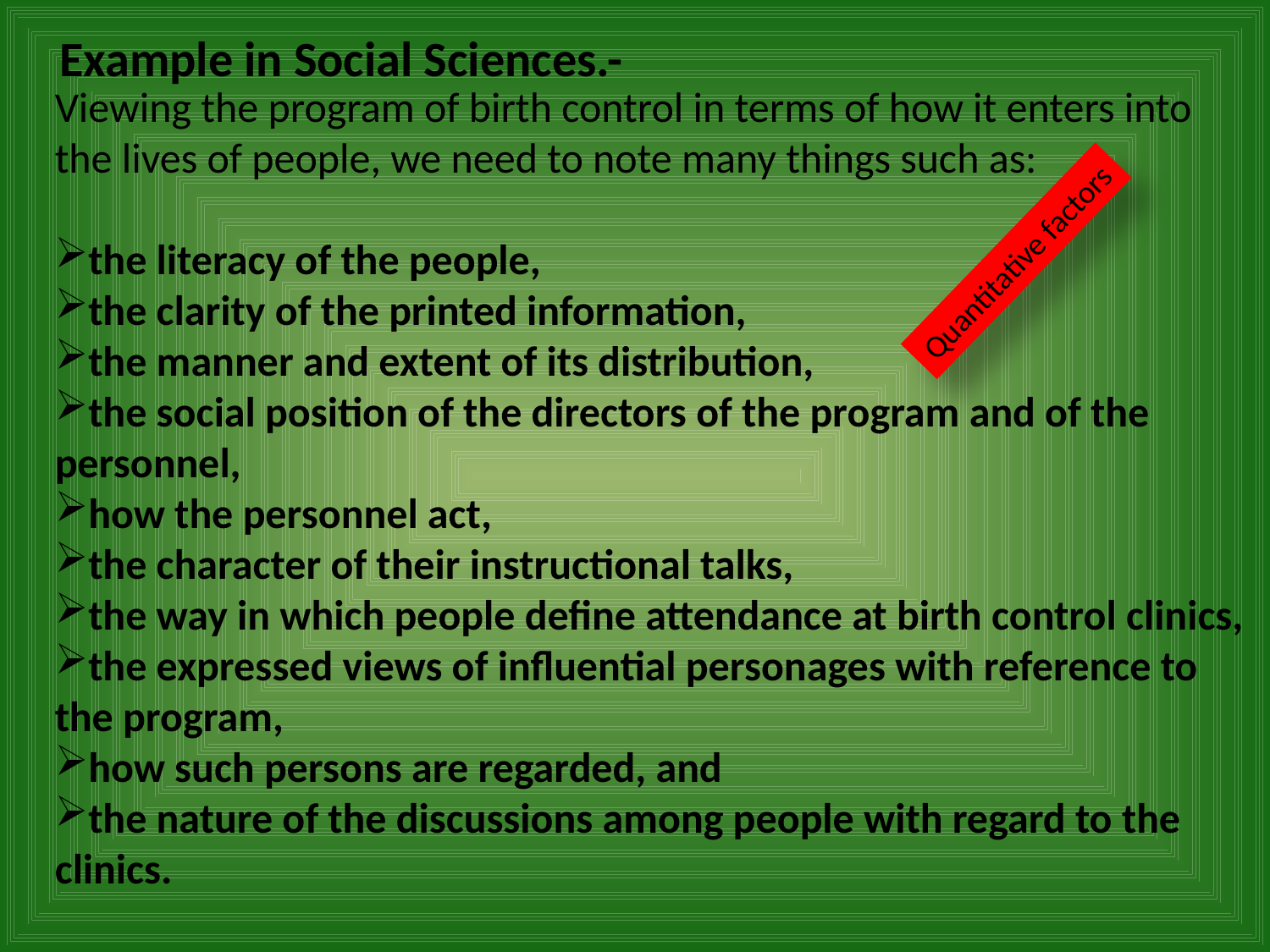

Example in Social Sciences.-

Viewing the program of birth control in terms of how it enters into the lives of people, we need to note many things such as:

the literacy of the people,
the clarity of the printed information,
the manner and extent of its distribution,
the social position of the directors of the program and of the personnel,
how the personnel act,
the character of their instructional talks,
the way in which people define attendance at birth control clinics,
the expressed views of influential personages with reference to the program,
how such persons are regarded, and
the nature of the discussions among people with regard to the clinics.
Quantitative factors